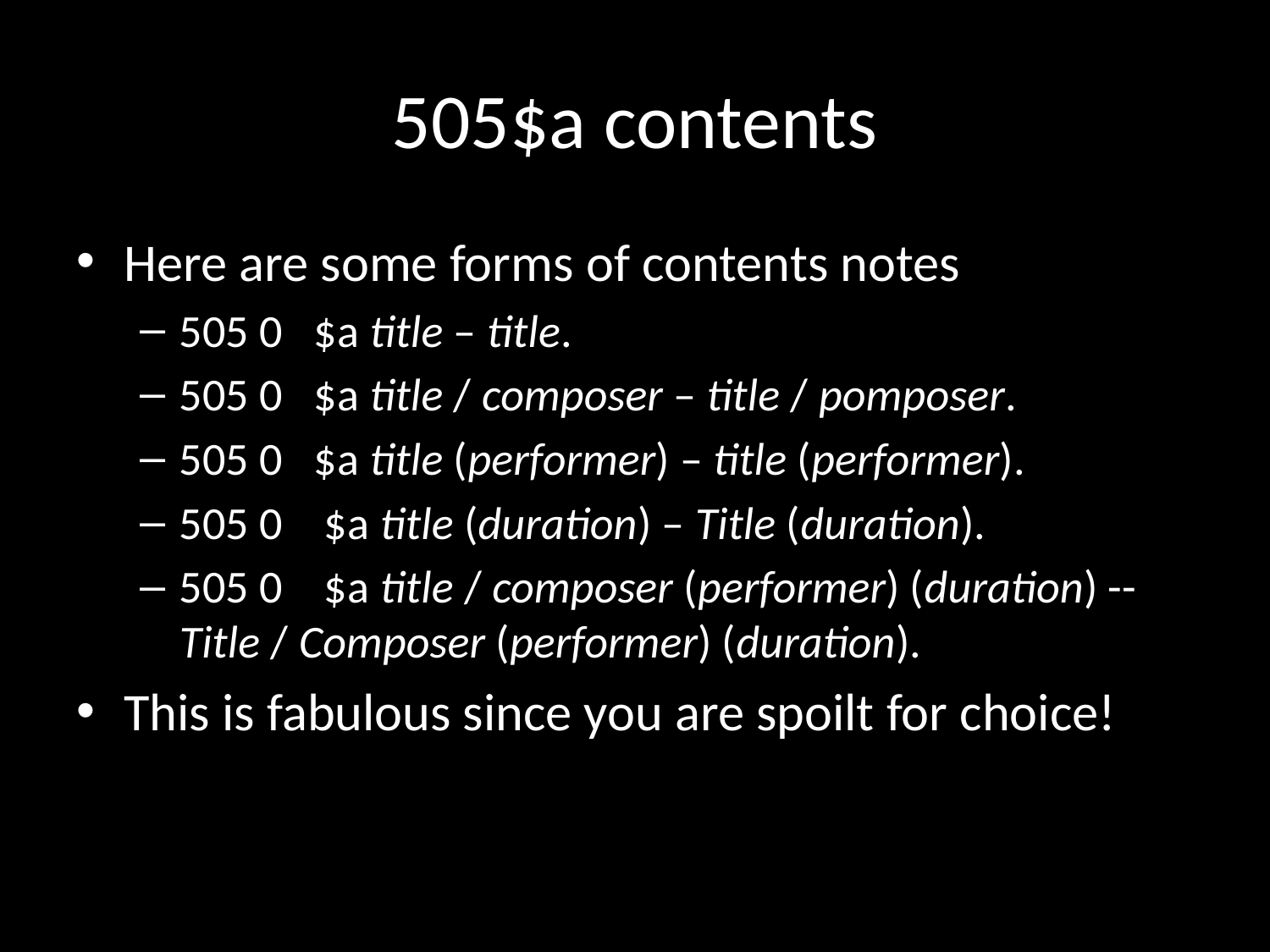

# 505$a contents
Here are some forms of contents notes
505 0   $a title – title.
505 0   $a title / composer – title / pomposer.
505 0   $a title (performer) – title (performer).
505 0    $a title (duration) – Title (duration).
505 0    $a title / composer (performer) (duration) -- Title / Composer (performer) (duration).
This is fabulous since you are spoilt for choice!